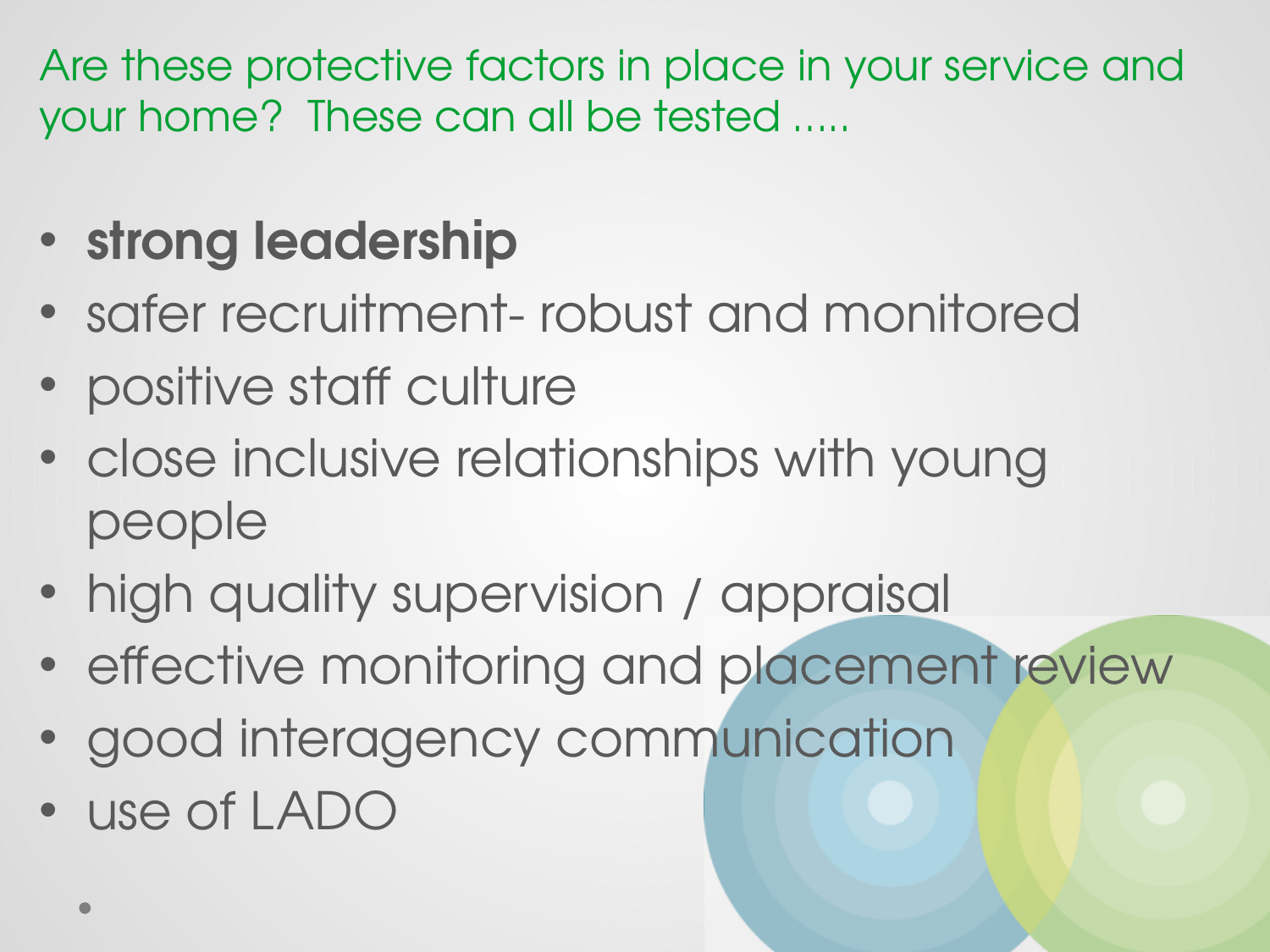

# Are these protective factors in place in your service and your home?  These can all be tested …..
strong leadership
safer recruitment- robust and monitored
positive staff culture
close inclusive relationships with young people
high quality supervision / appraisal
effective monitoring and placement review
good interagency communication
use of LADO